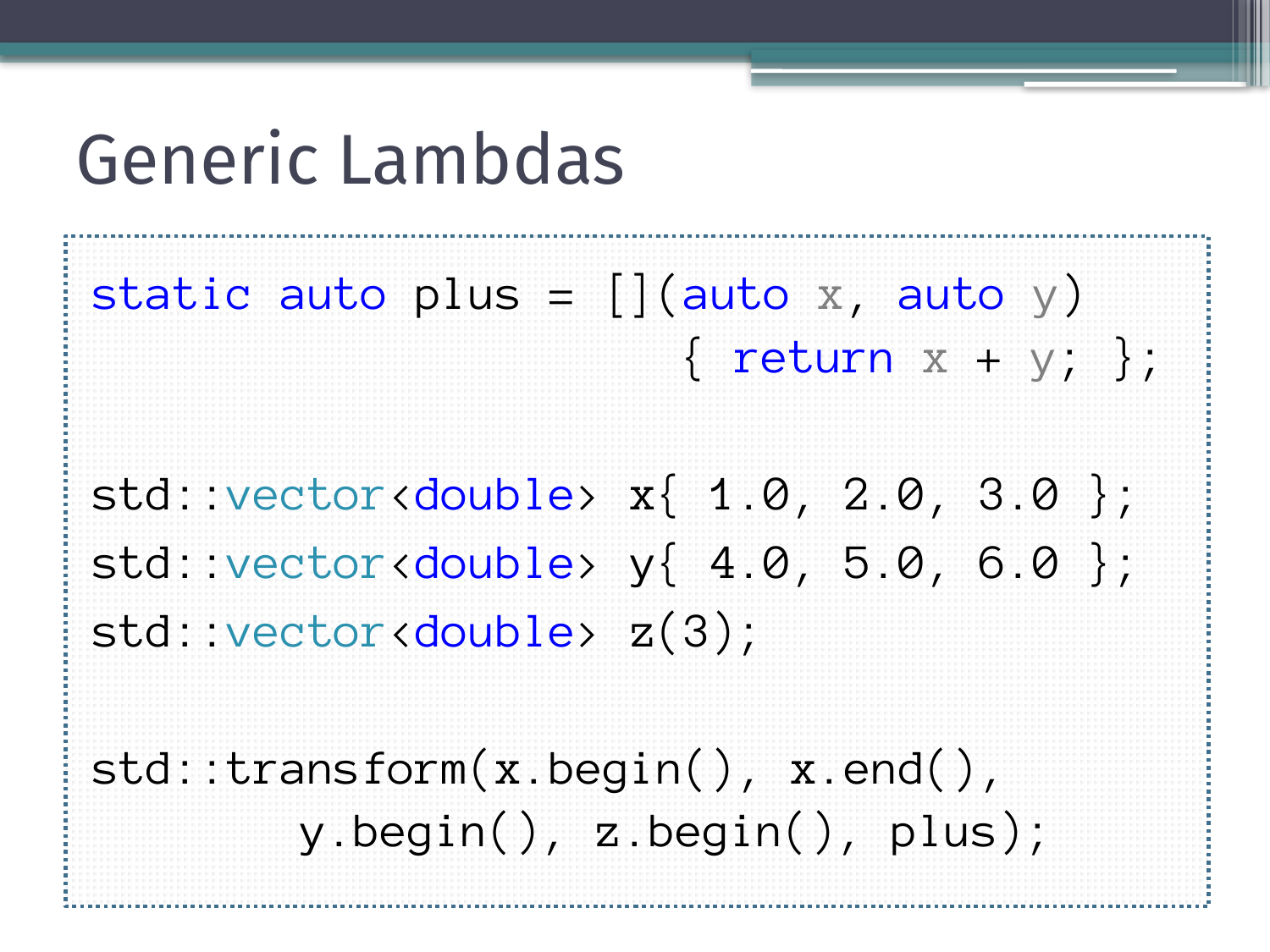

# Generic Lambdas
static auto plus = [](auto x, auto y)
				   { return x + y; };

std::vector<double> x{ 1.0, 2.0, 3.0 };
std::vector<double> y{ 4.0, 5.0, 6.0 };
std::vector<double> z(3);

std::transform(x.begin(), x.end(),
	   y.begin(), z.begin(), plus);